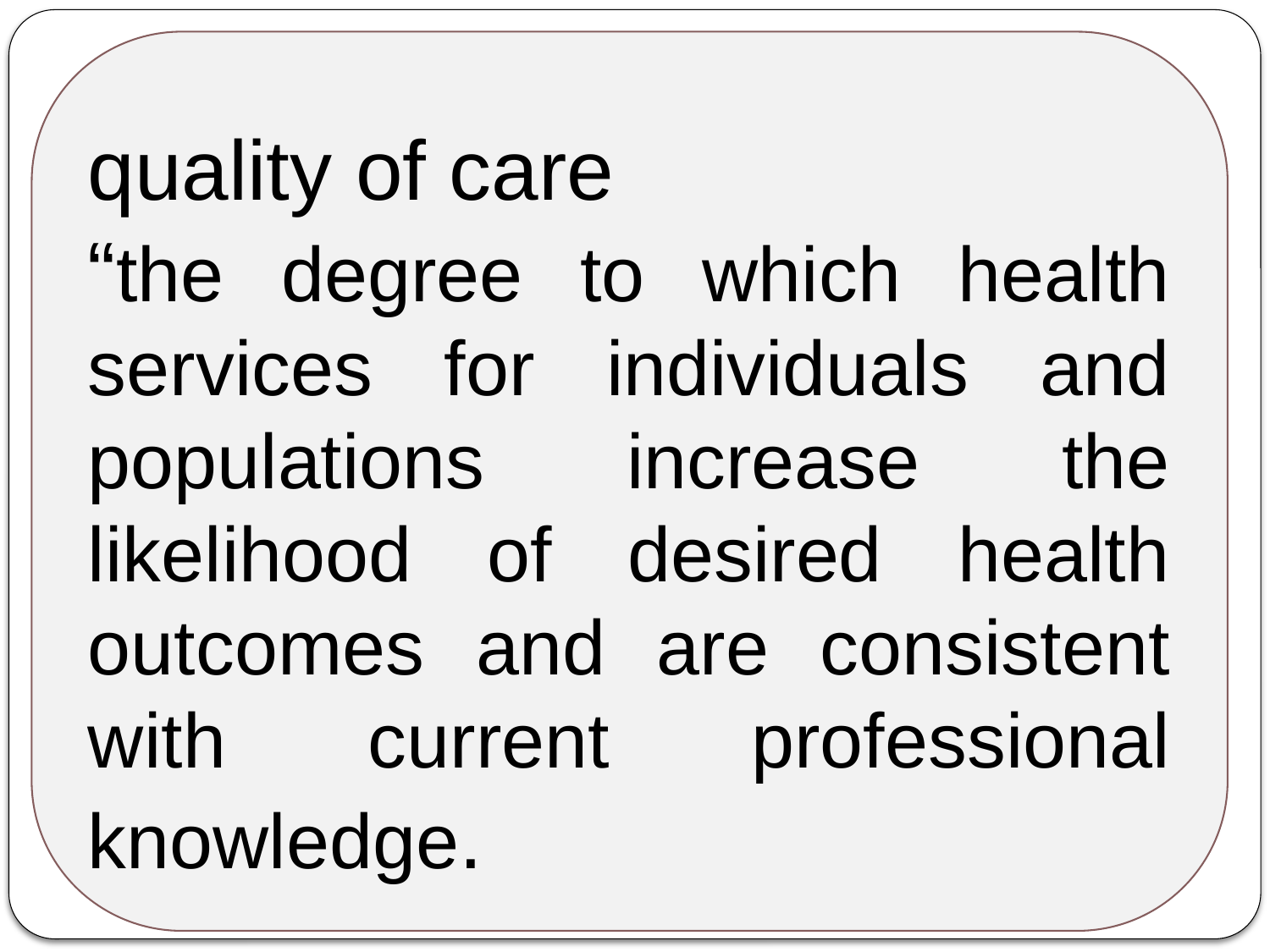

quality of care
“the degree to which health services for individuals and populations increase the likelihood of desired health outcomes and are consistent with current professional knowledge.
#